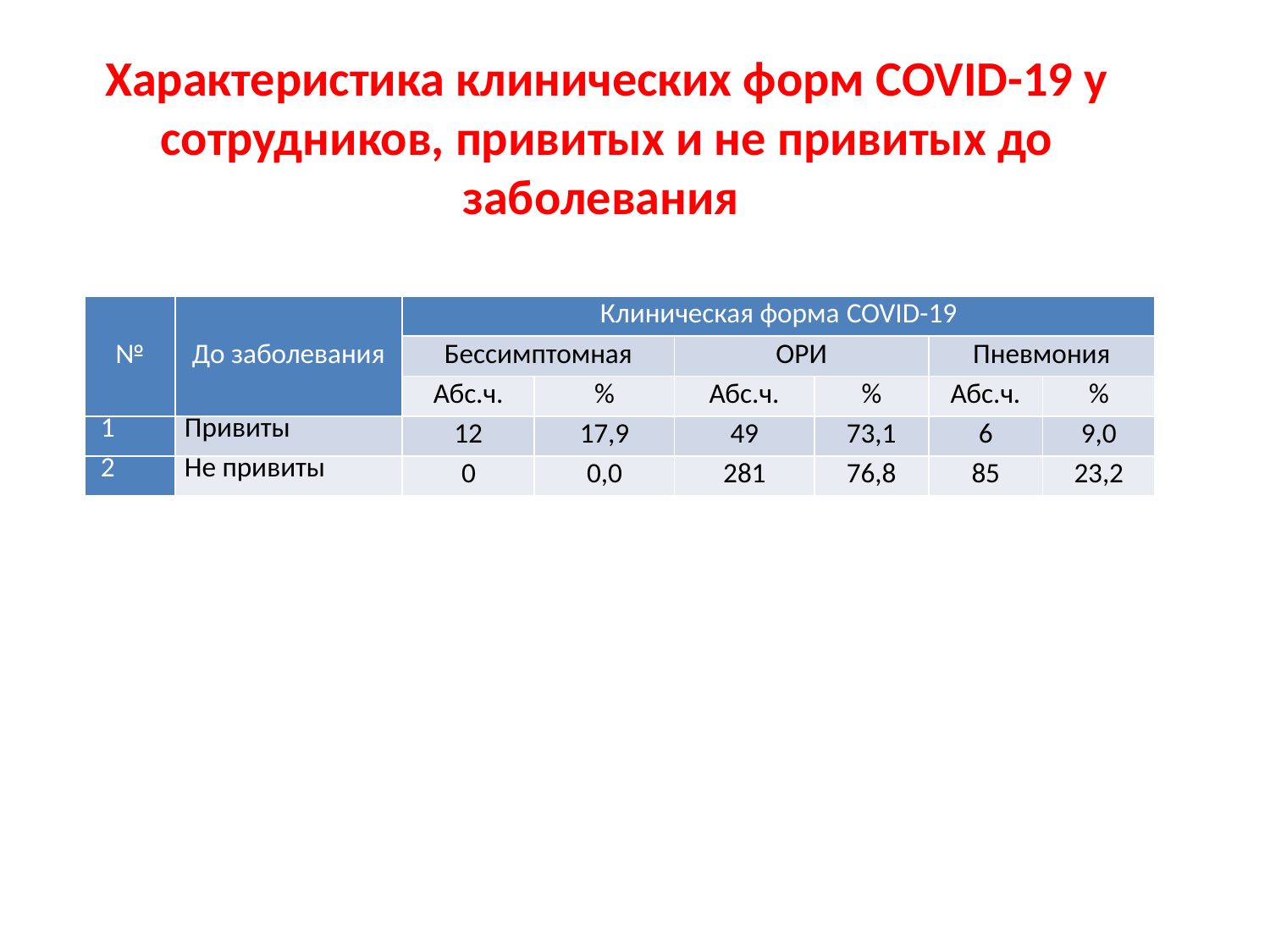

# Характеристика клинических форм COVID-19 у сотрудников, привитых и не привитых до заболевания
| № | До заболевания | Клиническая форма COVID-19 |  |  |  |  |  |
| --- | --- | --- | --- | --- | --- | --- | --- |
|  |  | Бессимптомная |  | ОРИ |  | Пневмония |  |
|  |  | Абс.ч. | % | Абс.ч. | % | Абс.ч. | % |
| 1 | Привиты | 12 | 17,9 | 49 | 73,1 | 6 | 9,0 |
| 2 | Не привиты | 0 | 0,0 | 281 | 76,8 | 85 | 23,2 |